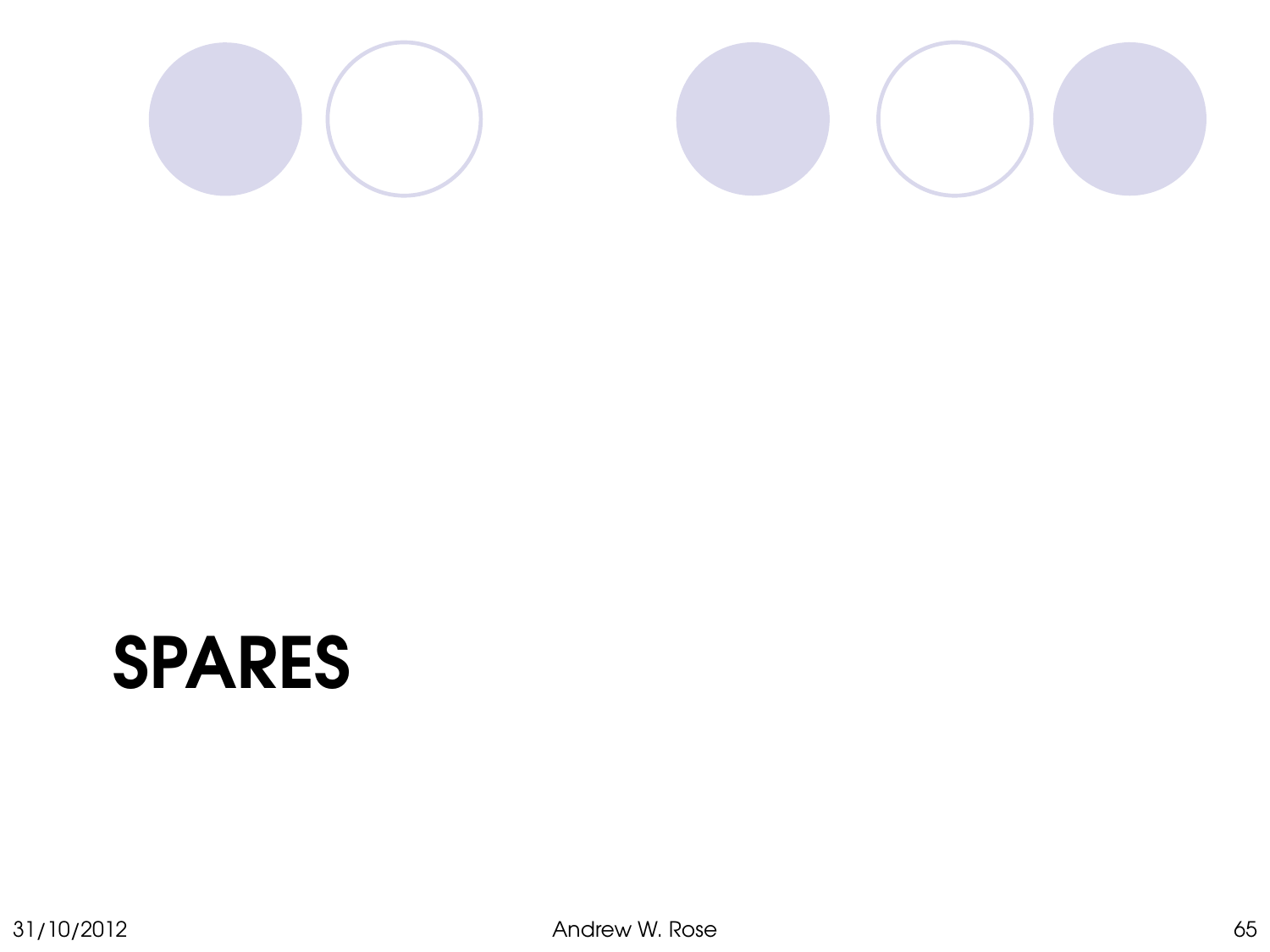

# Spares
31/10/2012
Andrew W. Rose
65